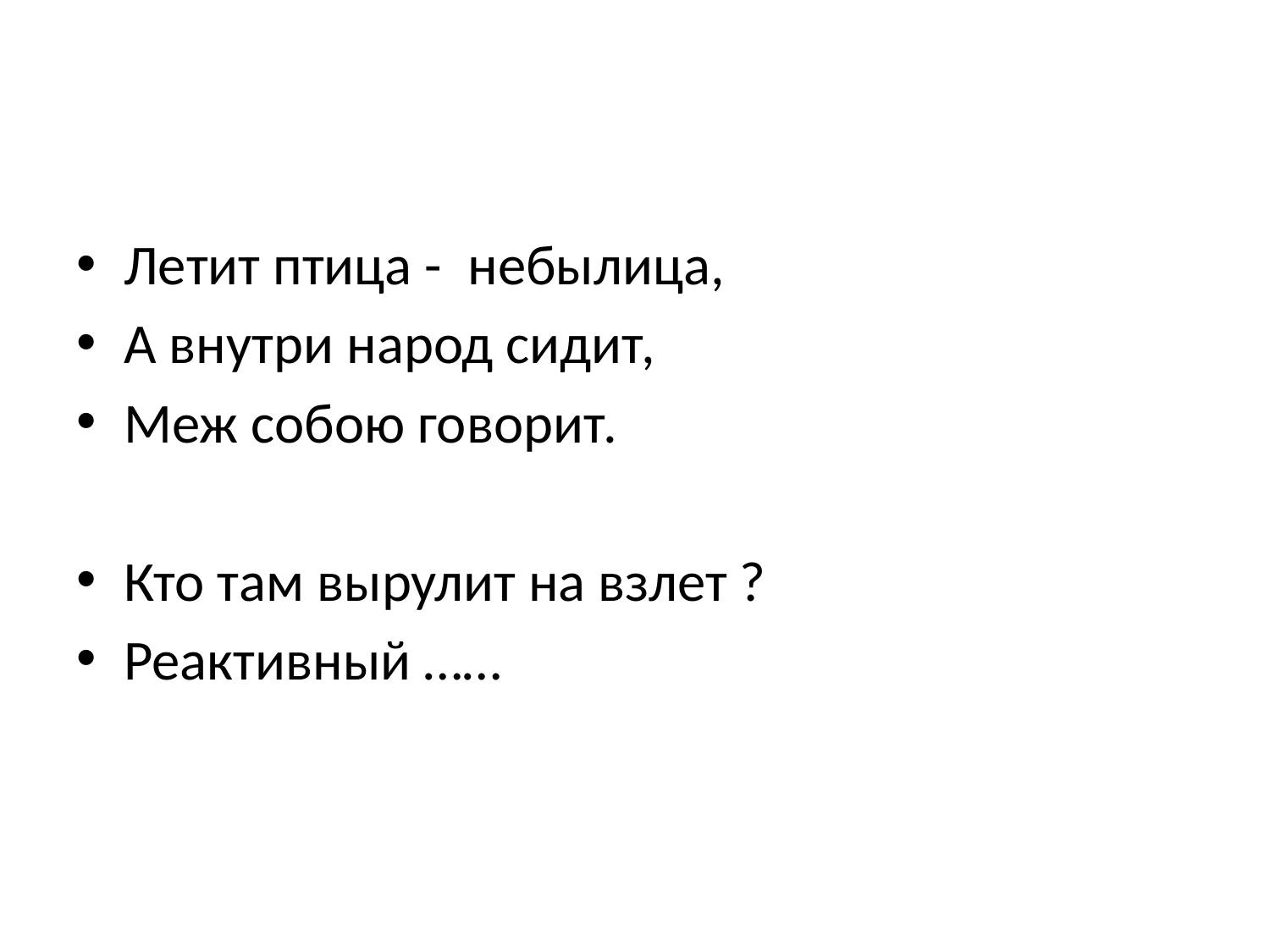

#
Летит птица -  небылица,
А внутри народ сидит,
Меж собою говорит.

Кто там вырулит на взлет ?
Реактивный ……